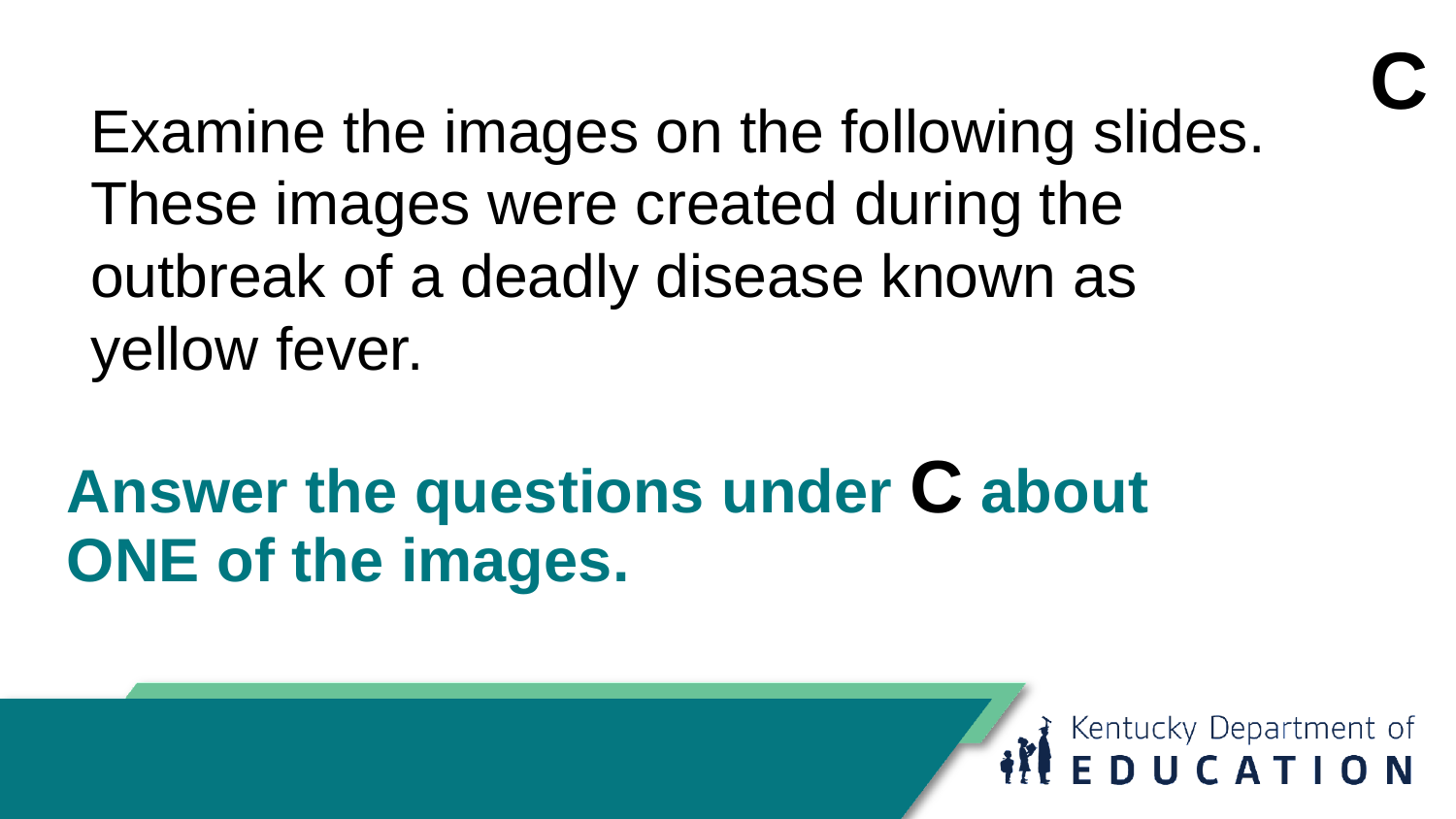

C
Examine the images on the following slides. These images were created during the outbreak of a deadly disease known as yellow fever.

# Answer the questions under C about ONE of the images.